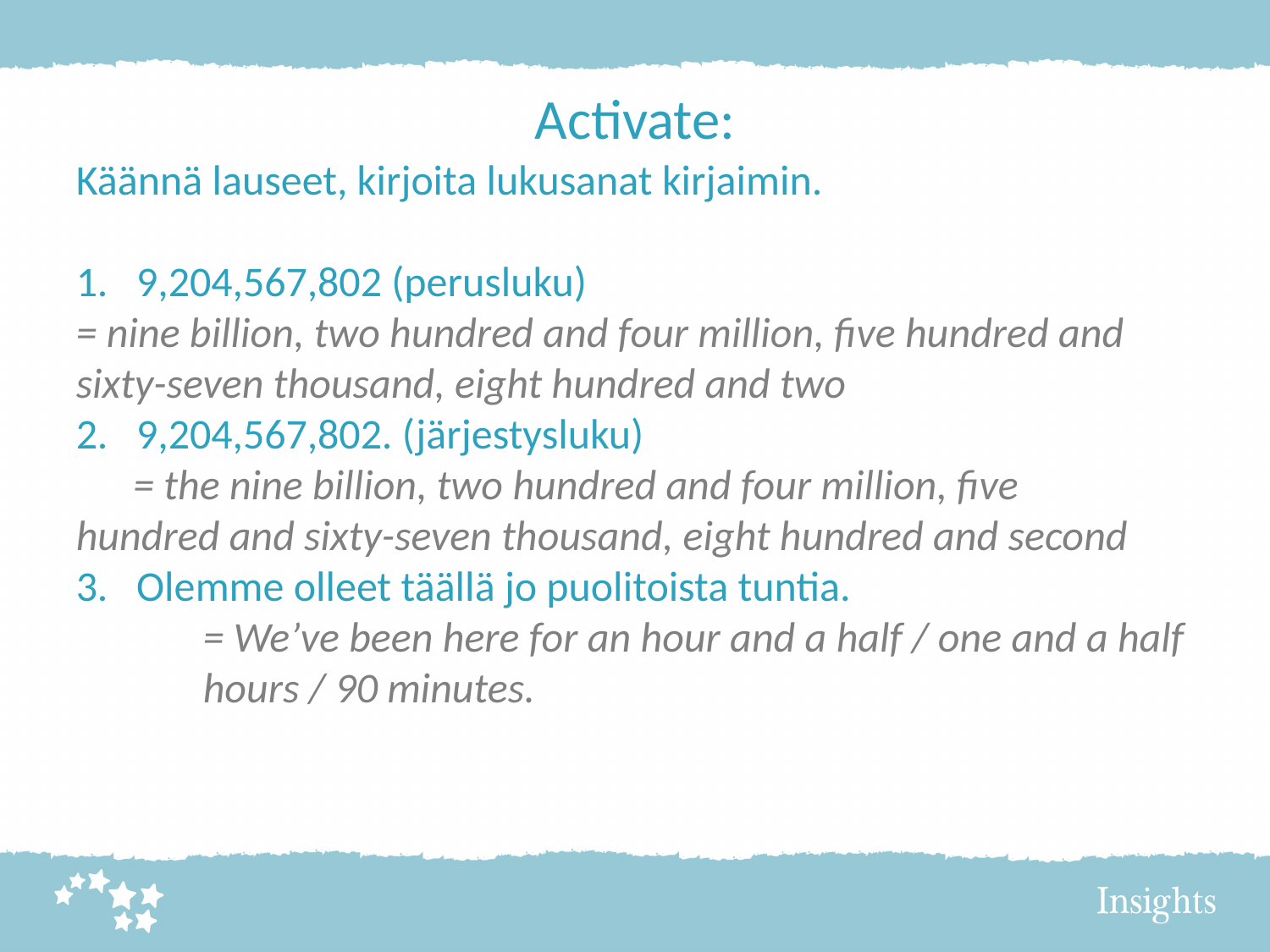

Activate:
Käännä lauseet, kirjoita lukusanat kirjaimin.

1.   9,204,567,802 (perusluku)
= nine billion, two hundred and four million, five hundred and sixty-seven thousand, eight hundred and two
2.   9,204,567,802. (järjestysluku)
      = the nine billion, two hundred and four million, five        hundred and sixty-seven thousand, eight hundred and second
3.   Olemme olleet täällä jo puolitoista tuntia.
	= We’ve been here for an hour and a half / one and a half 	hours / 90 minutes.